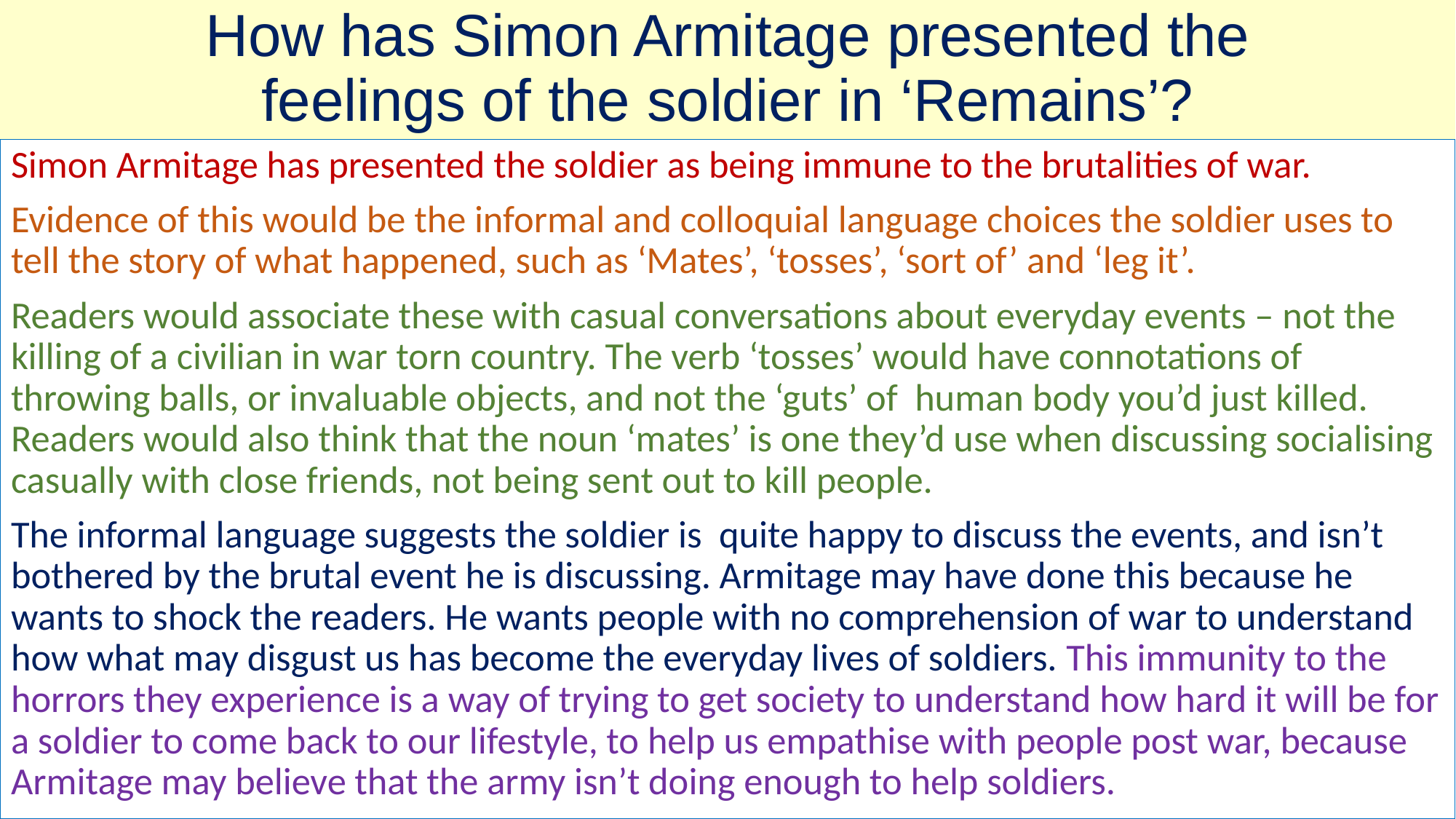

# How has Simon Armitage presented the feelings of the soldier in ‘Remains’?
Simon Armitage has presented the soldier as being immune to the brutalities of war.
Evidence of this would be the informal and colloquial language choices the soldier uses to tell the story of what happened, such as ‘Mates’, ‘tosses’, ‘sort of’ and ‘leg it’.
Readers would associate these with casual conversations about everyday events – not the killing of a civilian in war torn country. The verb ‘tosses’ would have connotations of throwing balls, or invaluable objects, and not the ‘guts’ of  human body you’d just killed. Readers would also think that the noun ‘mates’ is one they’d use when discussing socialising casually with close friends, not being sent out to kill people.
The informal language suggests the soldier is  quite happy to discuss the events, and isn’t bothered by the brutal event he is discussing. Armitage may have done this because he wants to shock the readers. He wants people with no comprehension of war to understand how what may disgust us has become the everyday lives of soldiers. This immunity to the horrors they experience is a way of trying to get society to understand how hard it will be for a soldier to come back to our lifestyle, to help us empathise with people post war, because Armitage may believe that the army isn’t doing enough to help soldiers.